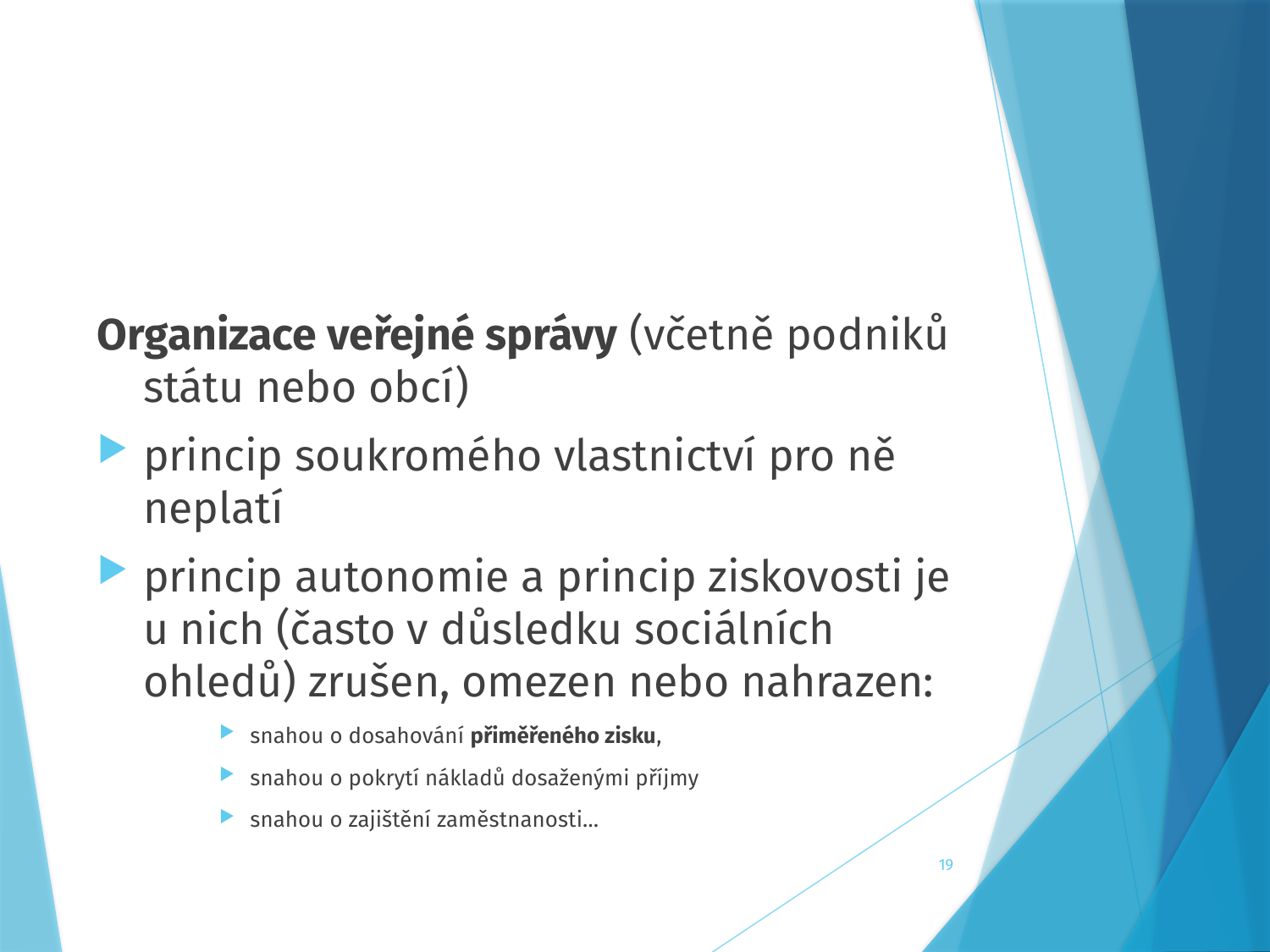

Organizace veřejné správy (včetně podniků státu nebo obcí)
princip soukromého vlastnictví pro ně neplatí
princip autonomie a princip ziskovosti je u nich (často v důsledku sociálních ohledů) zrušen, omezen nebo nahrazen:
snahou o dosahování přiměřeného zisku,
snahou o pokrytí nákladů dosaženými příjmy
snahou o zajištění zaměstnanosti…
19